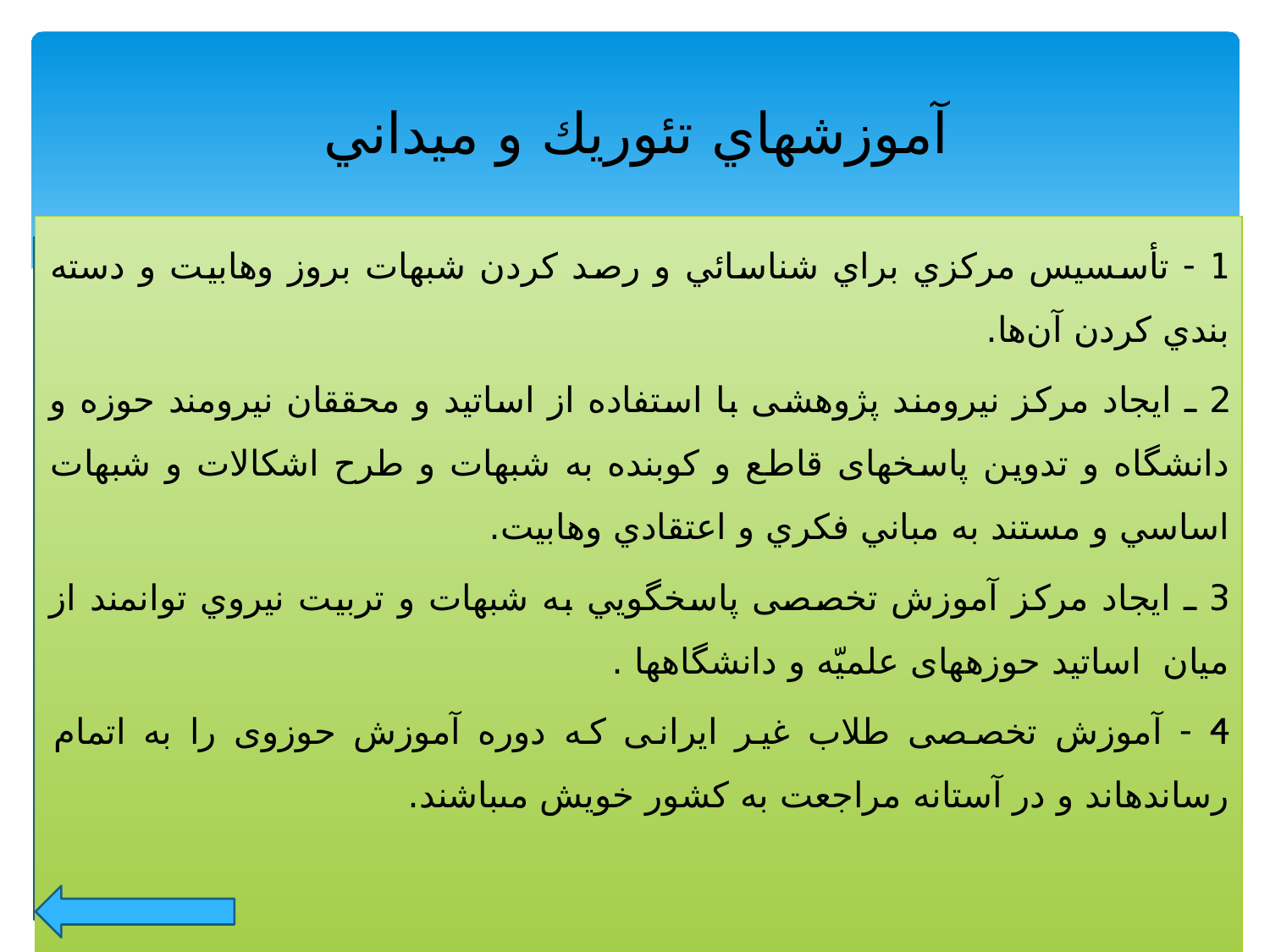

# آموزشهاي تئوريك و ميداني
1 - تأسسيس مركزي براي شناسائي و رصد كردن شبهات بروز وهابيت و دسته بندي كردن آن‌ها.
2 ـ ايجاد مركز نيرومند پژوهشى با استفاده از اساتيد و محققان نيرومند حوزه و دانشگاه و تدوين پاسخهاى قاطع و كوبنده به شبهات و طرح اشكالات و شبهات اساسي و مستند به مباني فكري و اعتقادي وهابيت.
3 ـ ايجاد مركز آموزش تخصصى پاسخگويي به شبهات و تربيت نيروي توانمند از ميان  اساتيد حوزه‏هاى علميّه و دانشگاهها .
4 - آموزش تخصصى طلاب غير ايرانى كه دوره آموزش حوزوى را به اتمام رسانده‏اند و در آستانه مراجعت به كشور خويش مى‏باشند.